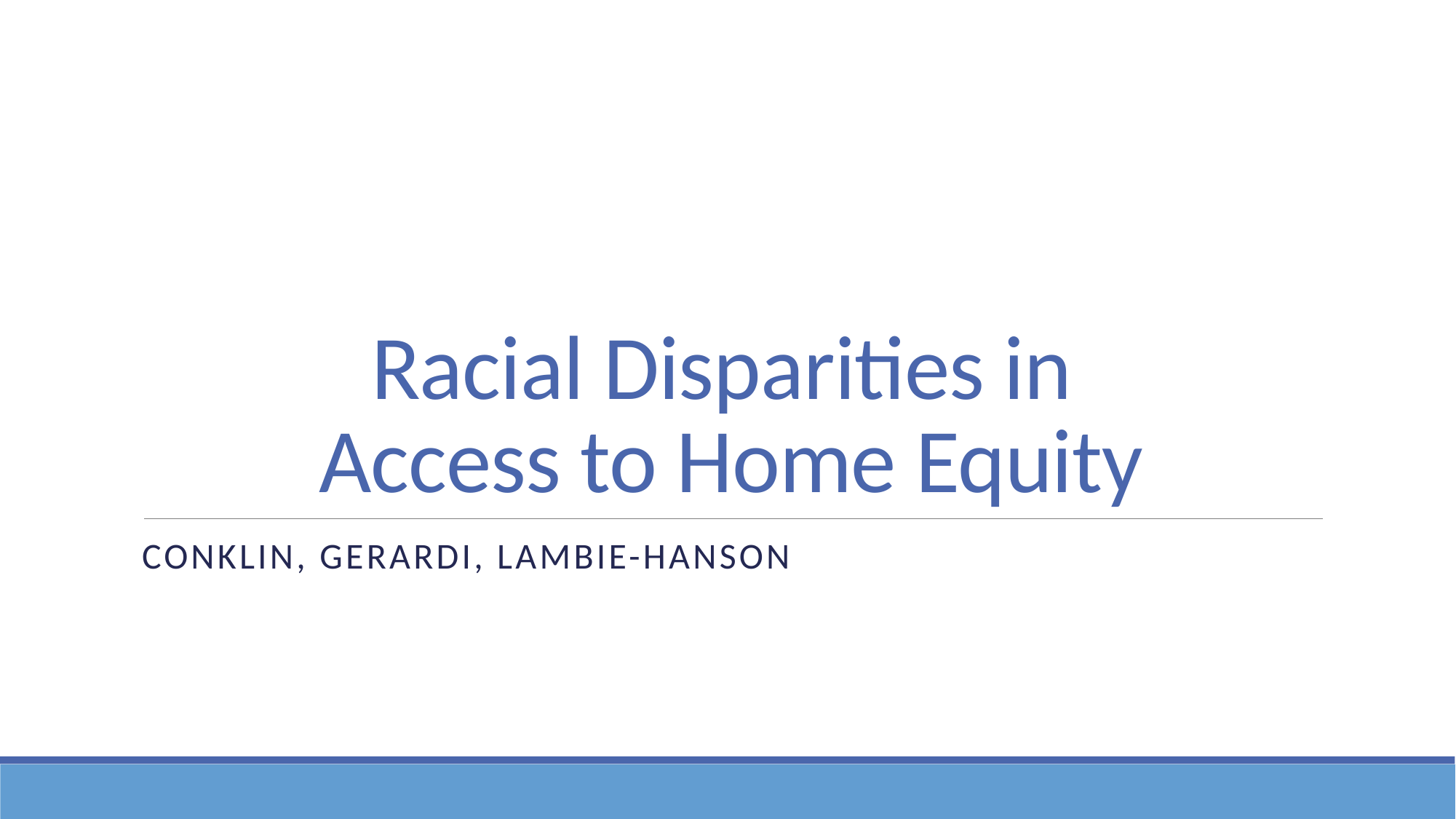

# Racial Disparities in Access to Home Equity
Conklin, Gerardi, Lambie-Hanson